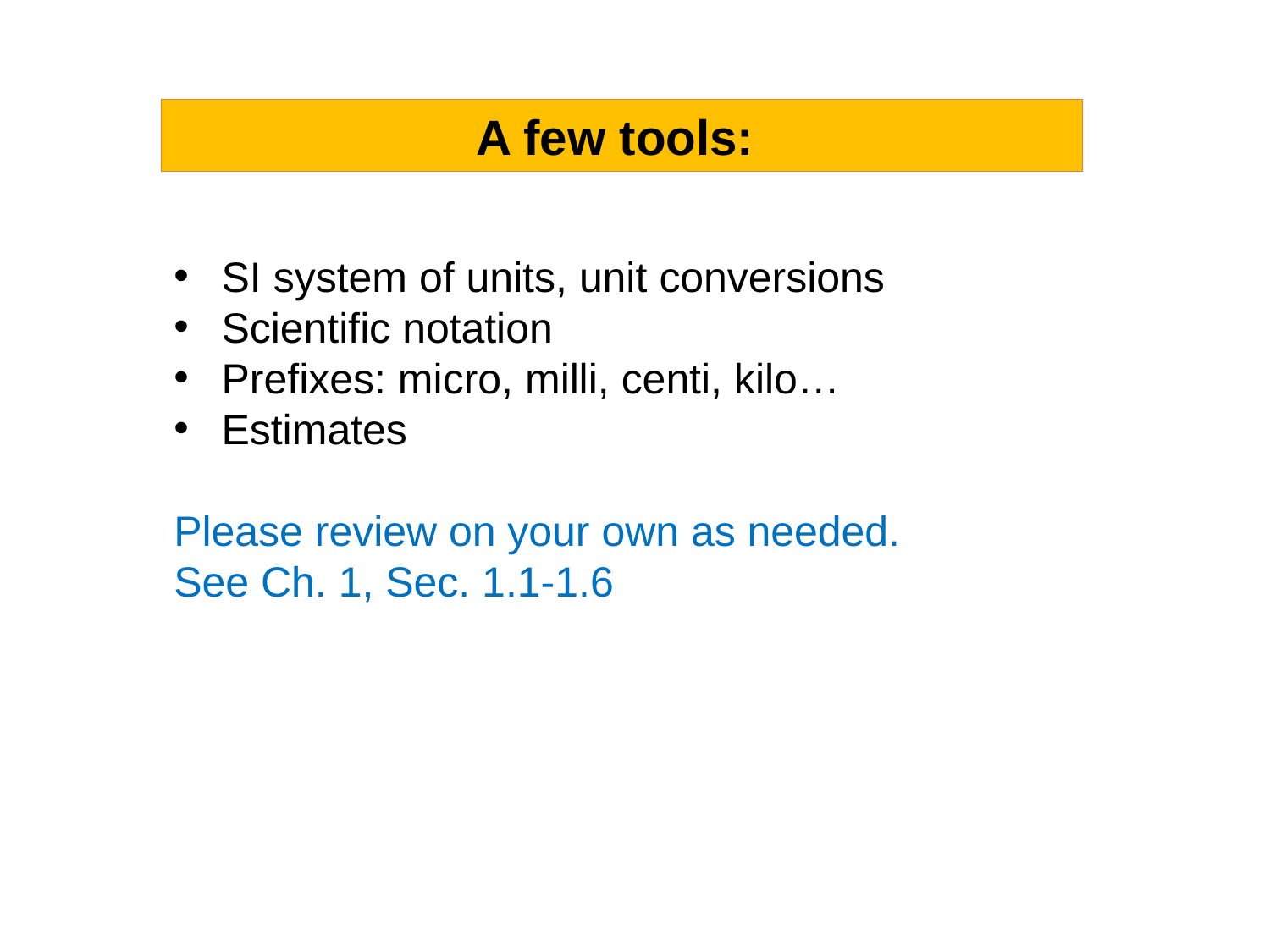

A few tools:
SI system of units, unit conversions
Scientific notation
Prefixes: micro, milli, centi, kilo…
Estimates

Please review on your own as needed.
See Ch. 1, Sec. 1.1-1.6